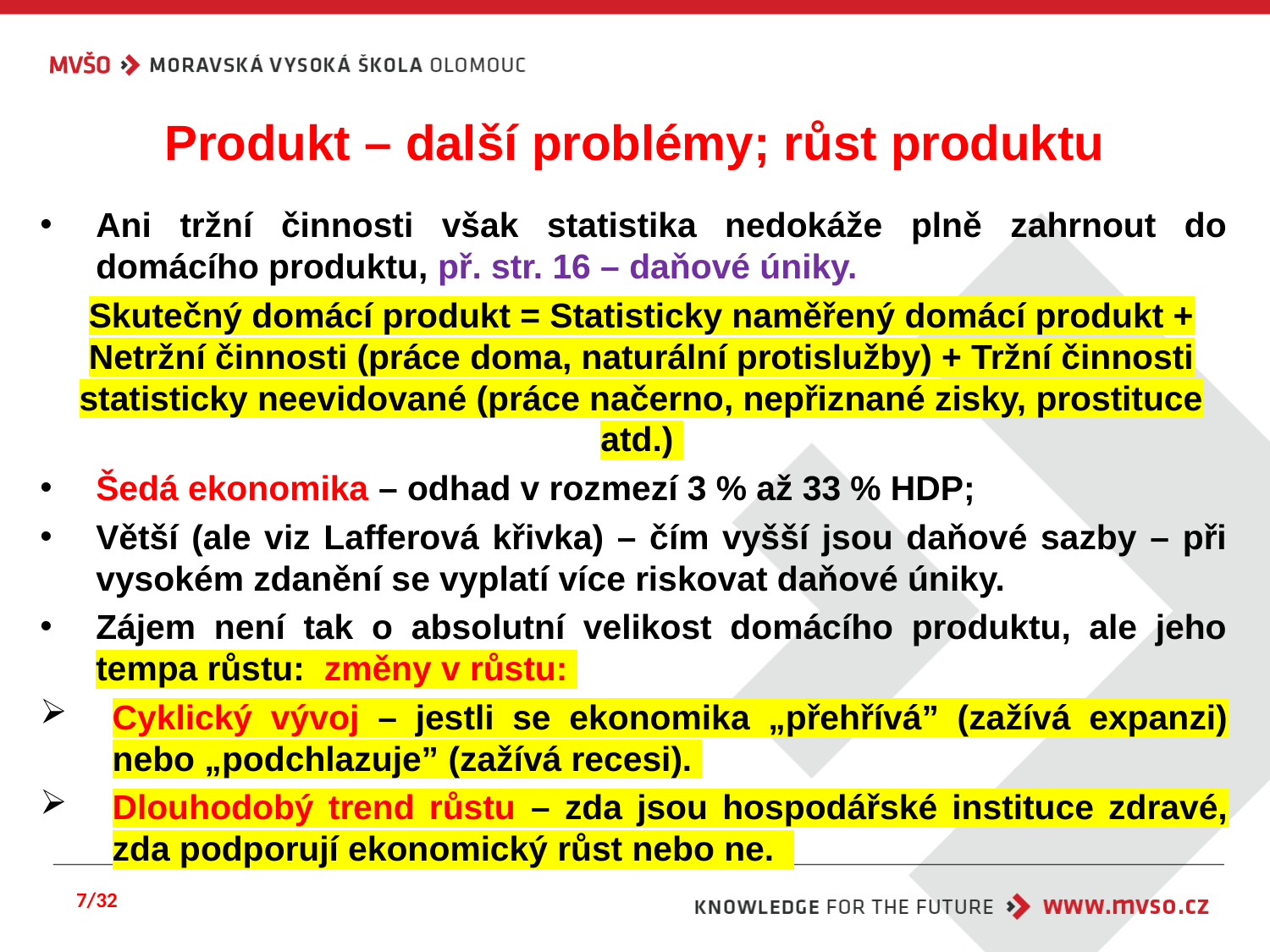

# Produkt – další problémy; růst produktu
Ani tržní činnosti však statistika nedokáže plně zahrnout do domácího produktu, př. str. 16 – daňové úniky.
Skutečný domácí produkt = Statisticky naměřený domácí produkt + Netržní činnosti (práce doma, naturální protislužby) + Tržní činnosti statisticky neevidované (práce načerno, nepřiznané zisky, prostituce atd.)
Šedá ekonomika – odhad v rozmezí 3 % až 33 % HDP;
Větší (ale viz Lafferová křivka) – čím vyšší jsou daňové sazby – při vysokém zdanění se vyplatí více riskovat daňové úniky.
Zájem není tak o absolutní velikost domácího produktu, ale jeho tempa růstu:  změny v růstu:
Cyklický vývoj – jestli se ekonomika „přehřívá” (zažívá expanzi) nebo „podchlazuje” (zažívá recesi).
Dlouhodobý trend růstu – zda jsou hospodářské instituce zdravé, zda podporují ekonomický růst nebo ne.
7/32